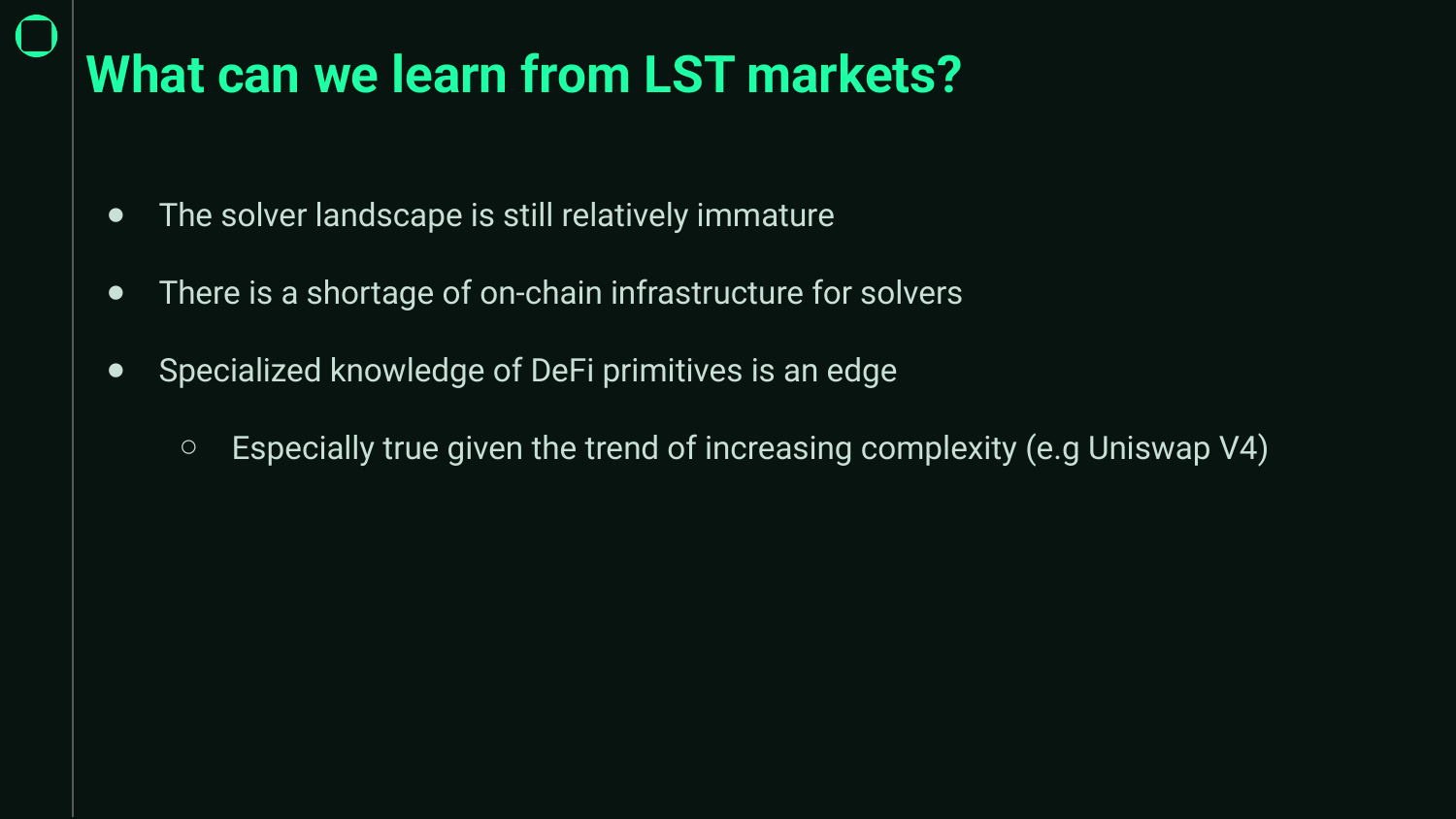

# What can we learn from LST markets?
The solver landscape is still relatively immature
There is a shortage of on-chain infrastructure for solvers
Specialized knowledge of DeFi primitives is an edge
Especially true given the trend of increasing complexity (e.g Uniswap V4)